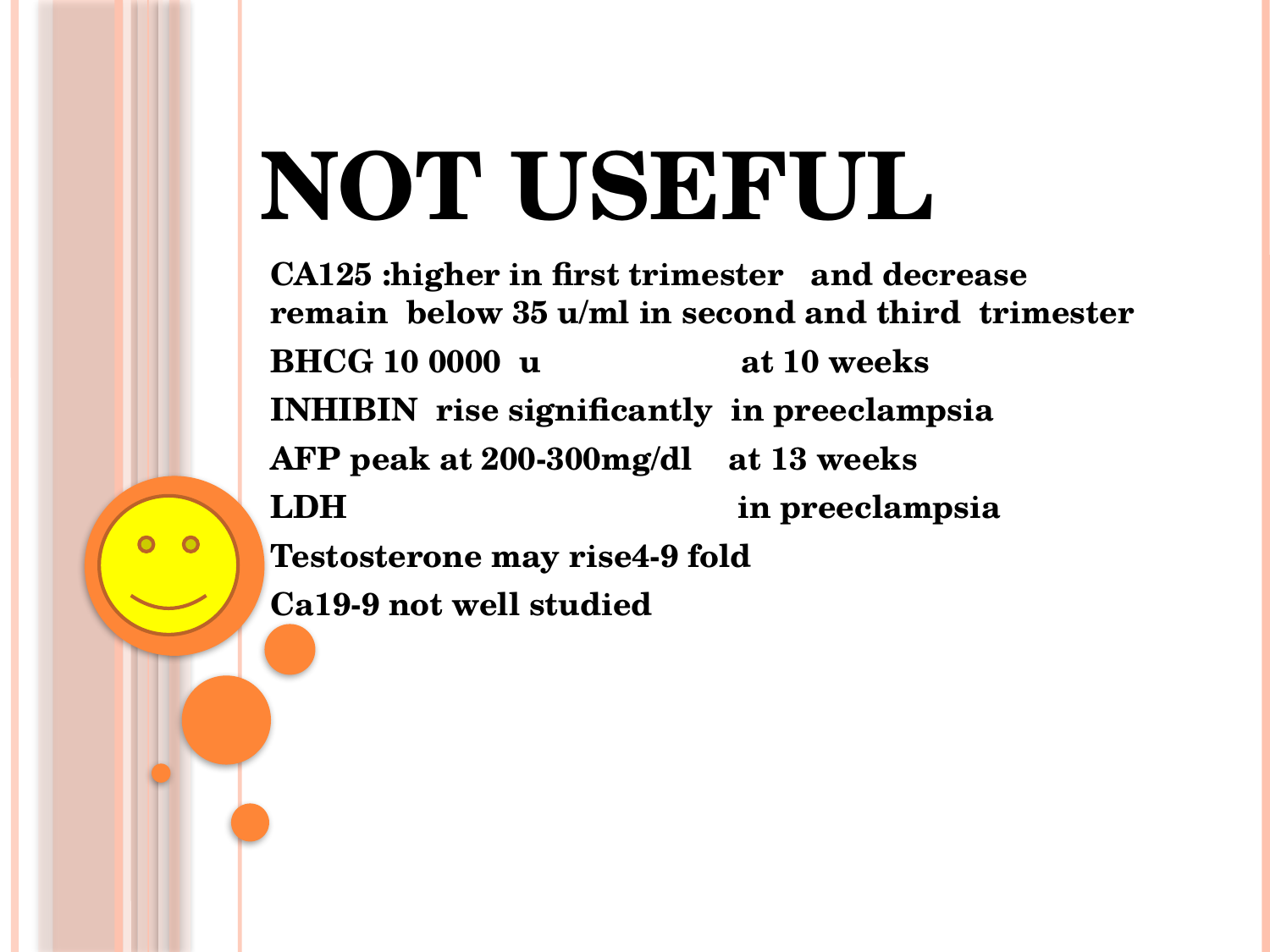

Not useful
CA125 :higher in first trimester   and decrease  remain  below 35 u/ml in second and third  trimester
BHCG 10 0000  u                      at 10 weeks
INHIBIN  rise significantly  in preeclampsia
AFP peak at 200-300mg/dl    at 13 weeks
LDH                                           in preeclampsia
Testosterone may rise4-9 fold
Ca19-9 not well studied